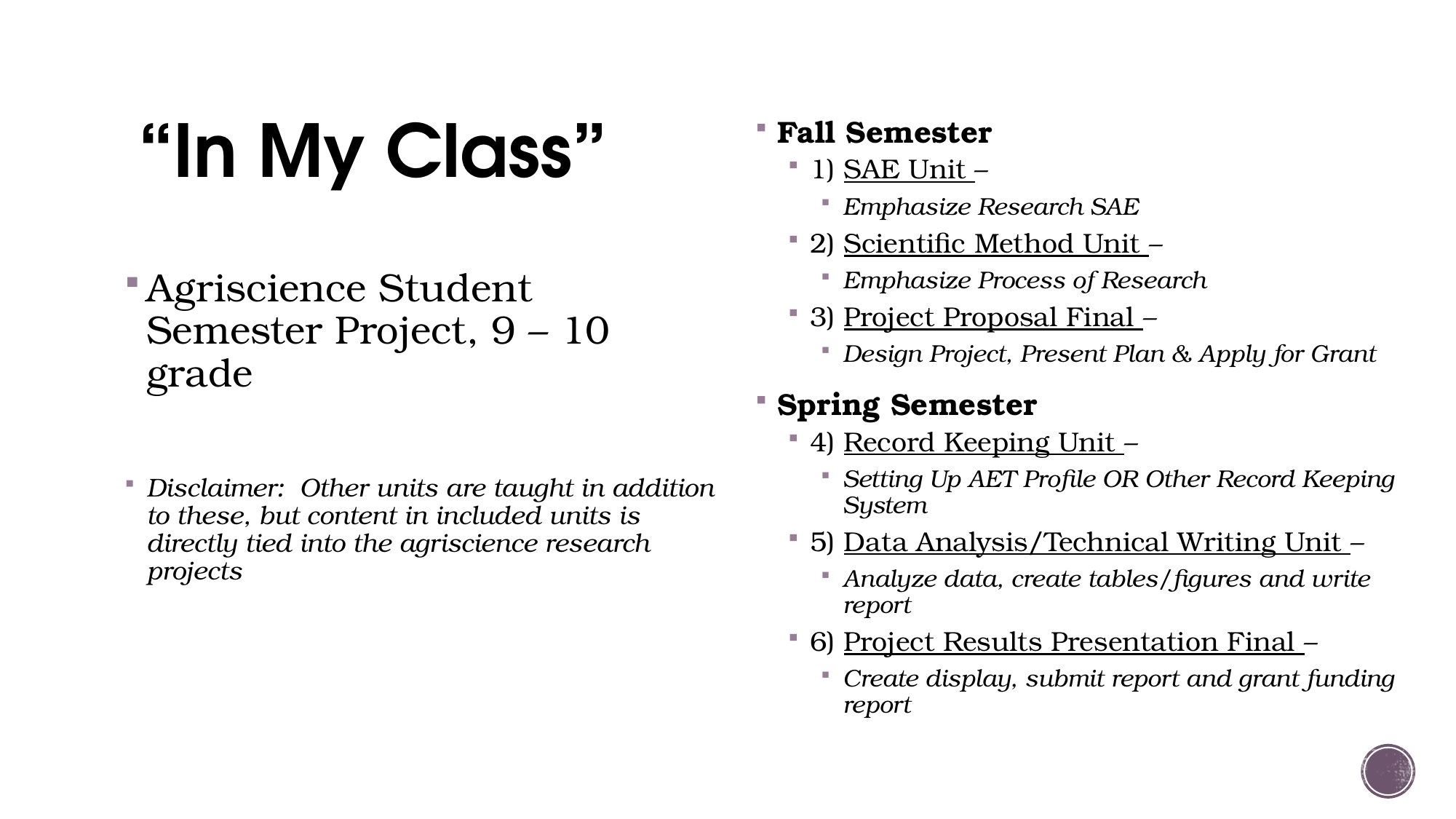

# “In My Class”
Fall Semester
1) SAE Unit –
Emphasize Research SAE
2) Scientific Method Unit –
Emphasize Process of Research
3) Project Proposal Final –
Design Project, Present Plan & Apply for Grant
Spring Semester
4) Record Keeping Unit –
Setting Up AET Profile OR Other Record Keeping System
5) Data Analysis/Technical Writing Unit –
Analyze data, create tables/figures and write report
6) Project Results Presentation Final –
Create display, submit report and grant funding report

Agriscience Student Semester Project, 9 – 10 grade

Disclaimer:  Other units are taught in addition to these, but content in included units is directly tied into the agriscience research projects